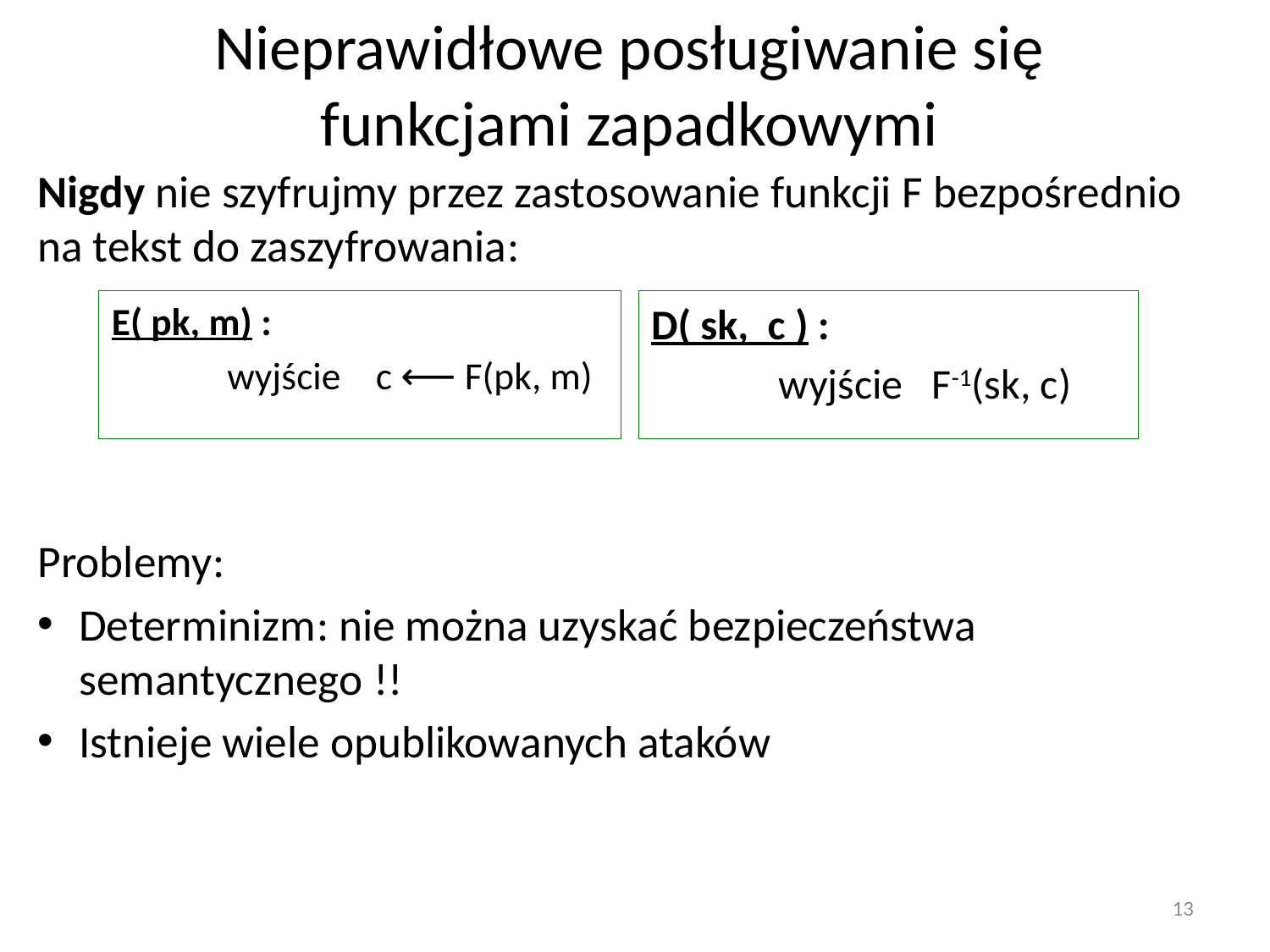

# Nieprawidłowe posługiwanie się funkcjami zapadkowymi
Nigdy nie szyfrujmy przez zastosowanie funkcji F bezpośrednio na tekst do zaszyfrowania:

Problemy:
Determinizm: nie można uzyskać bezpieczeństwa semantycznego !!
Istnieje wiele opublikowanych ataków
E( pk, m) :
	wyjście    c ⟵ F(pk, m)
D( sk,  c ) :
	wyjście   F-1(sk, c)

13